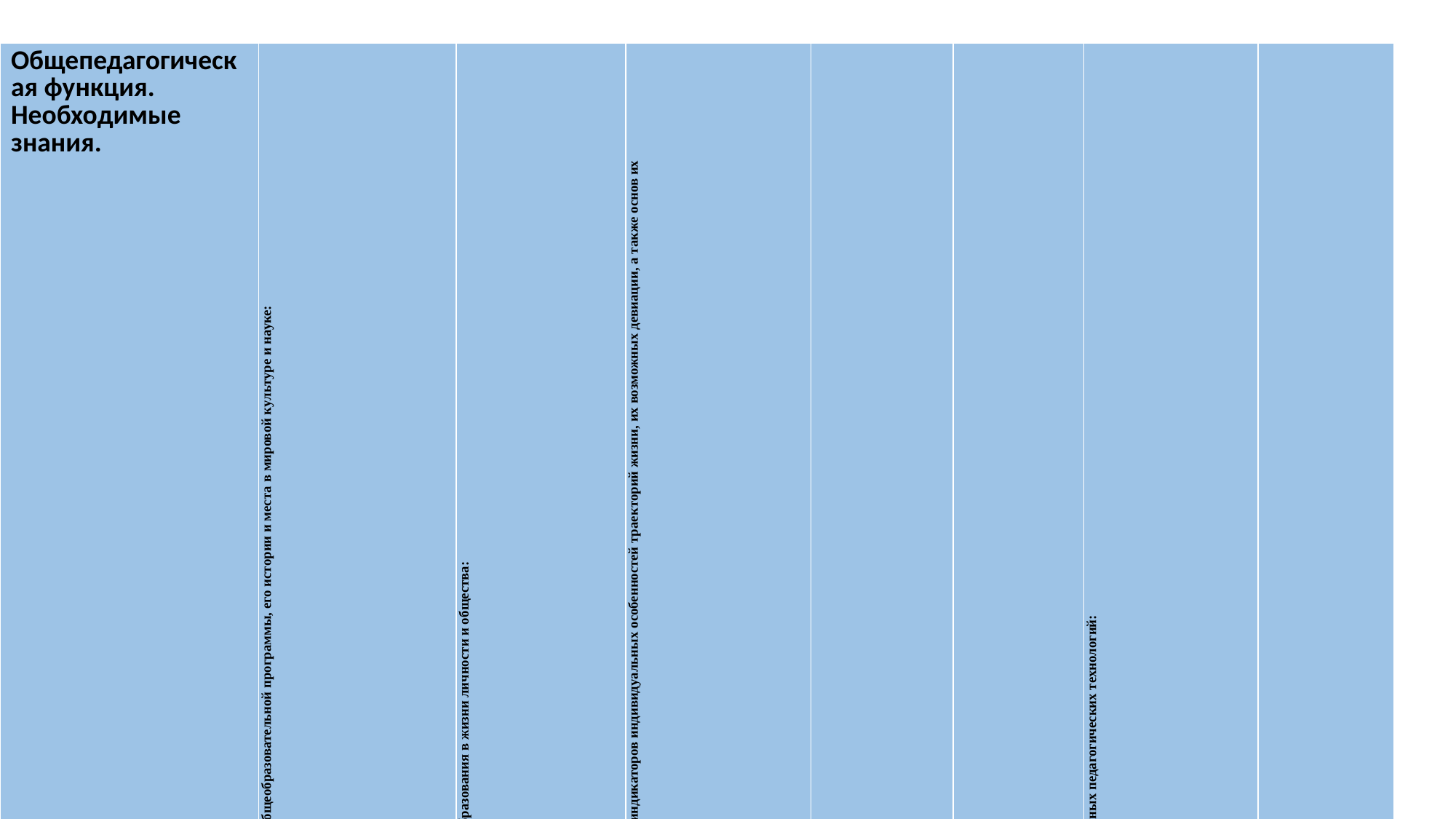

| Общепедагогическая функция. Необходимые знания. | 3.1. Знание преподаваемого предмета в пределах требований федерального государственного стандарта и основной общеобразовательной программы, его истории и места в мировой культуре и науке: | 3.2. Знание истории, теории и принципов построения и функционирования образовательных систем, роли и места образования в жизни личности и общества: | 3.3. Знание основных закономерностей возрастного развития, стадий и кризисов развития, социализации личности, индикаторов индивидуальных особенностей траекторий жизни, их возможных девиации, а также основ их психодиагностики | 3.4. Знание основ психодидактики, поликультурного образования, закономерностей поведения в социальных сетях | 3.5. Знание путей достижения образовательных результатов и способов оценки результатов обучения: | 3.6. Знание основ методики преподавания, основных принципов деятельностного подхода, видов и приемов современных педагогических технологий: | 3.7. Знание рабочей программы и методики обучения по данному предмету: |
| --- | --- | --- | --- | --- | --- | --- | --- |
| Количество педагогов владеющих компетентностью | 48 | 29 | 44 | 23 | 47 | 47 | 48 |
| Количество педагогов не вполне владеют компетентностью | 0 | 19 | 4 | 25 | 1 | 1 | 0 |
| % владеющих компетентностью | 100 | 60,4 | 92 | 48 | 98 | 98 | 100 |